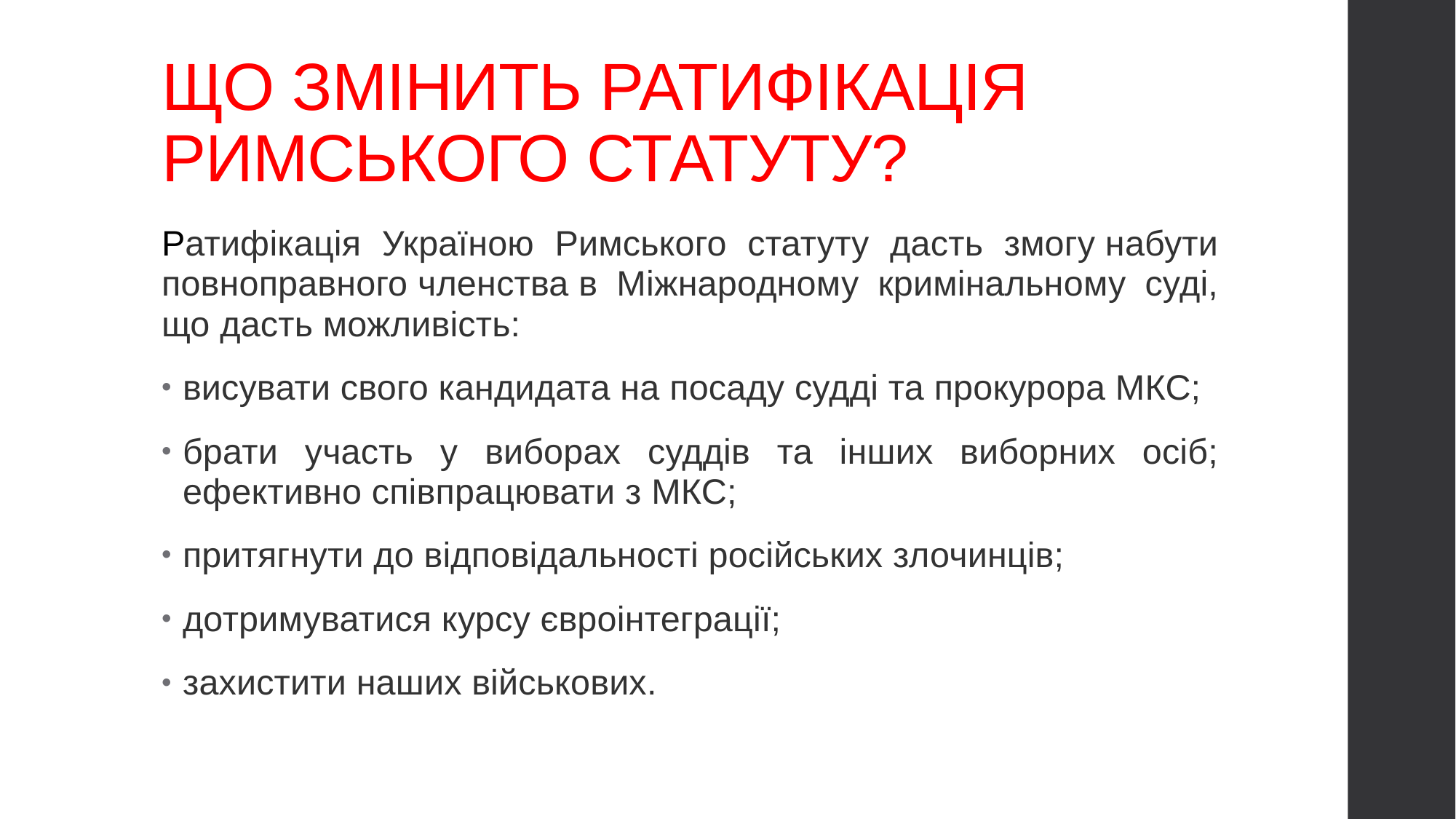

# ЩО ЗМІНИТЬ РАТИФІКАЦІЯ РИМСЬКОГО СТАТУТУ?
Ратифікація Україною Римського статуту дасть змогу набути повноправного членства в Міжнародному кримінальному суді, що дасть можливість:
висувати свого кандидата на посаду судді та прокурора МКС;
брати участь у виборах суддів та інших виборних осіб; ефективно співпрацювати з МКС;
притягнути до відповідальності російських злочинців;
дотримуватися курсу євроінтеграції;
захистити наших військових.